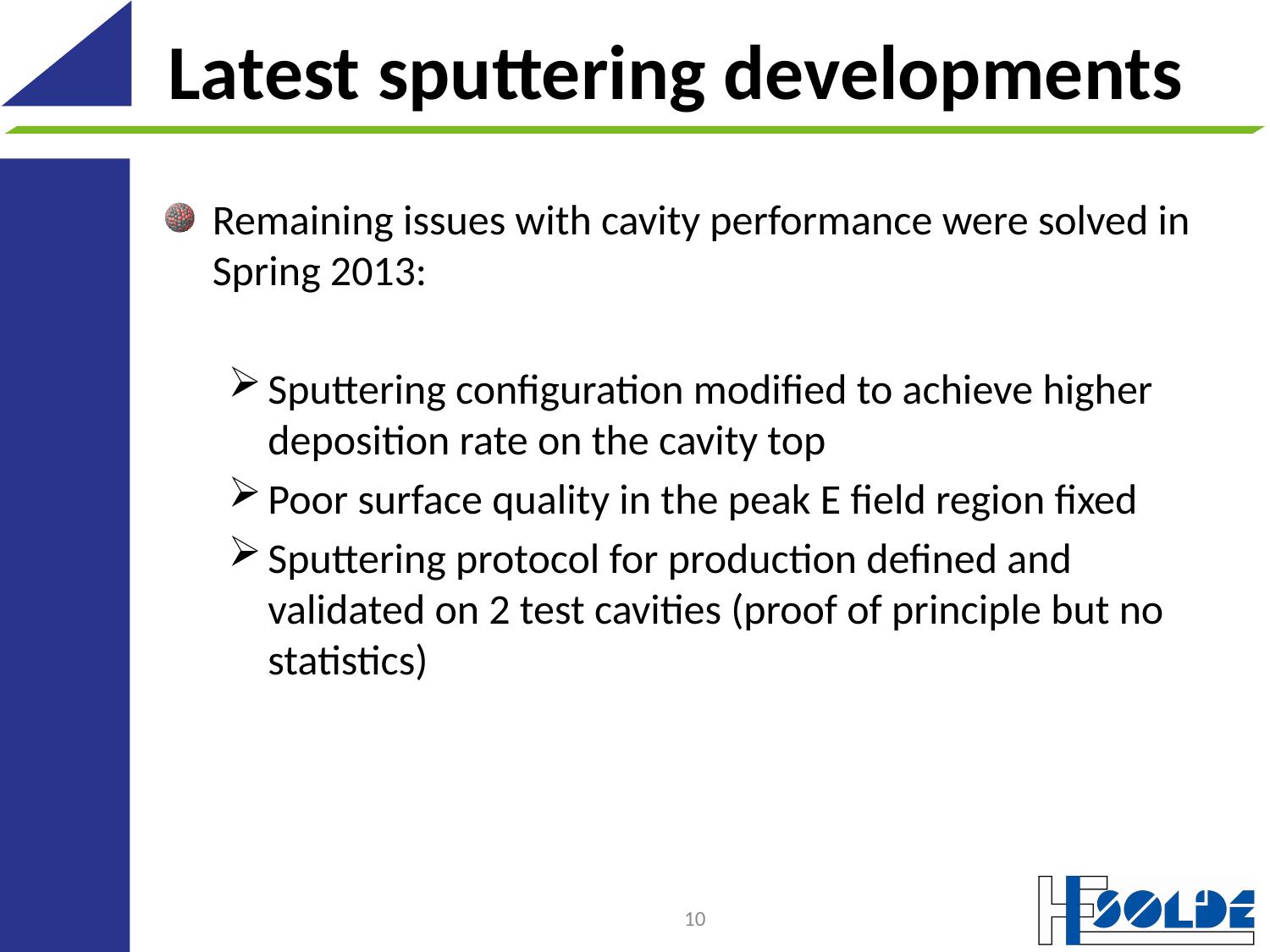

# Latest sputtering developments
Remaining issues with cavity performance were solved in Spring 2013:

Sputtering configuration modified to achieve higher deposition rate on the cavity top
Poor surface quality in the peak E field region fixed
Sputtering protocol for production defined and validated on 2 test cavities (proof of principle but no statistics)
10